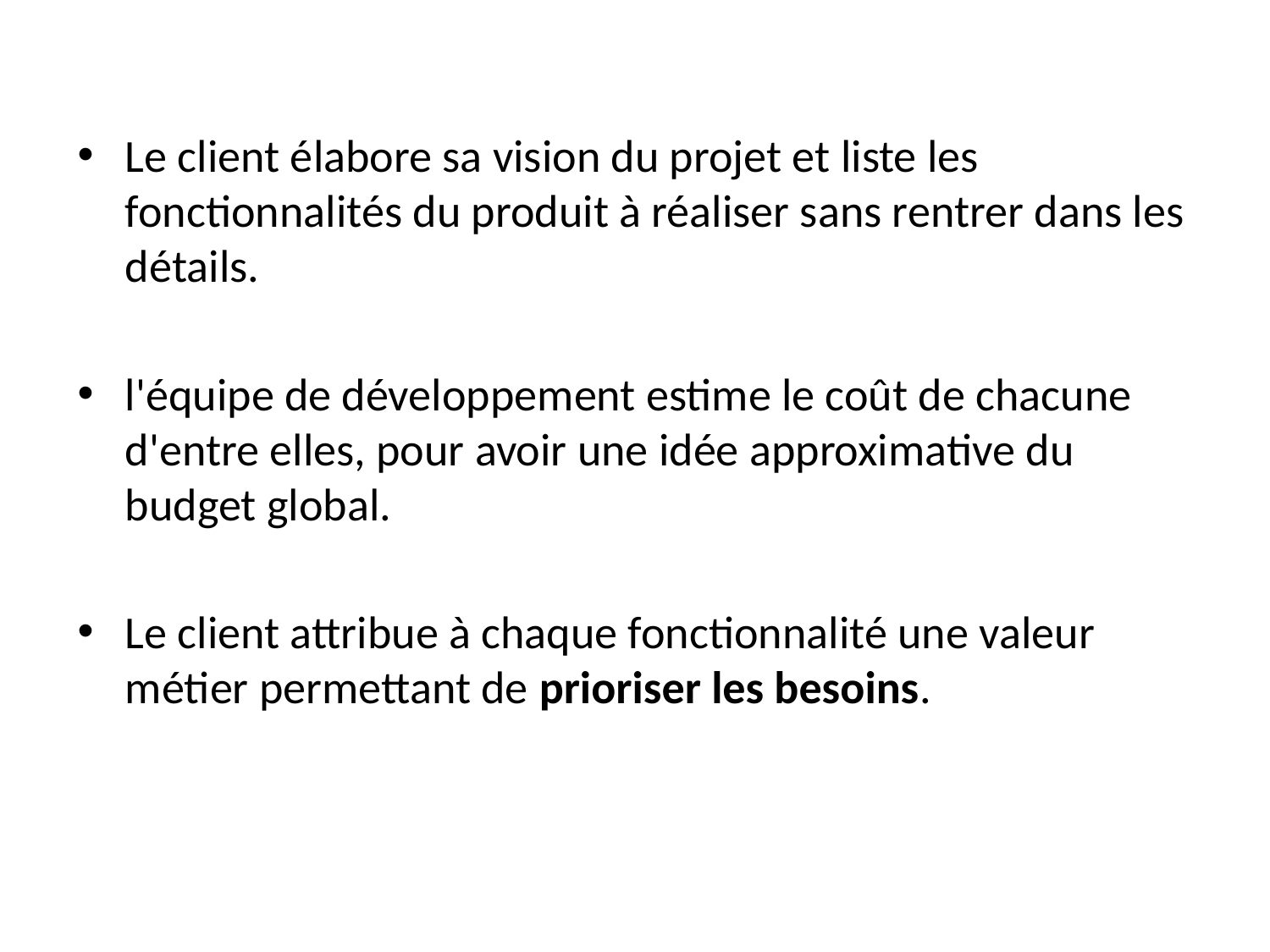

Le client élabore sa vision du projet et liste les fonctionnalités du produit à réaliser sans rentrer dans les détails.

l'équipe de développement estime le coût de chacune d'entre elles, pour avoir une idée approximative du budget global.

Le client attribue à chaque fonctionnalité une valeur métier permettant de prioriser les besoins.